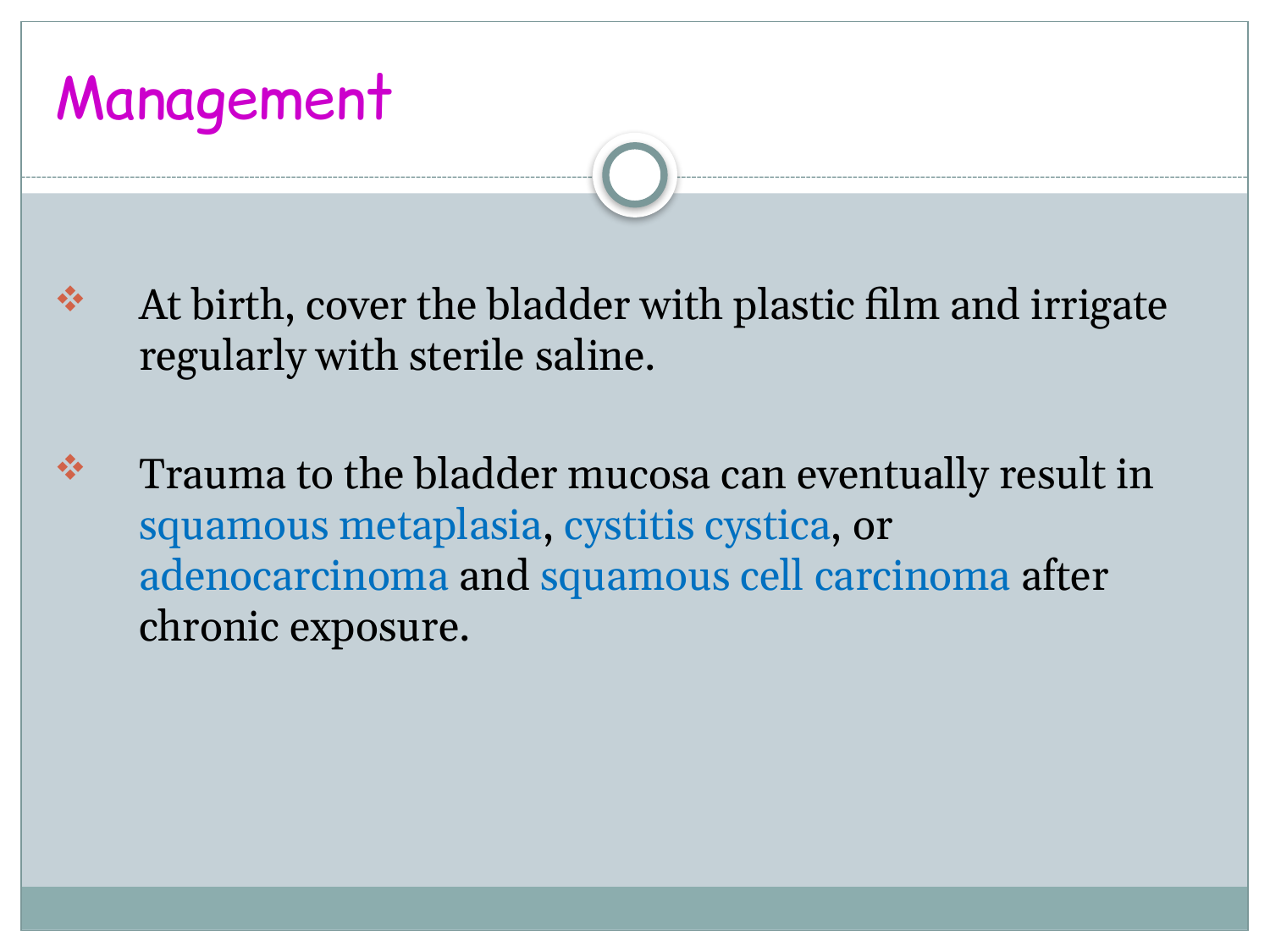

# Management

At birth, cover the bladder with plastic film and irrigate regularly with sterile saline.

Trauma to the bladder mucosa can eventually result in squamous metaplasia, cystitis cystica, or adenocarcinoma and squamous cell carcinoma after chronic exposure.